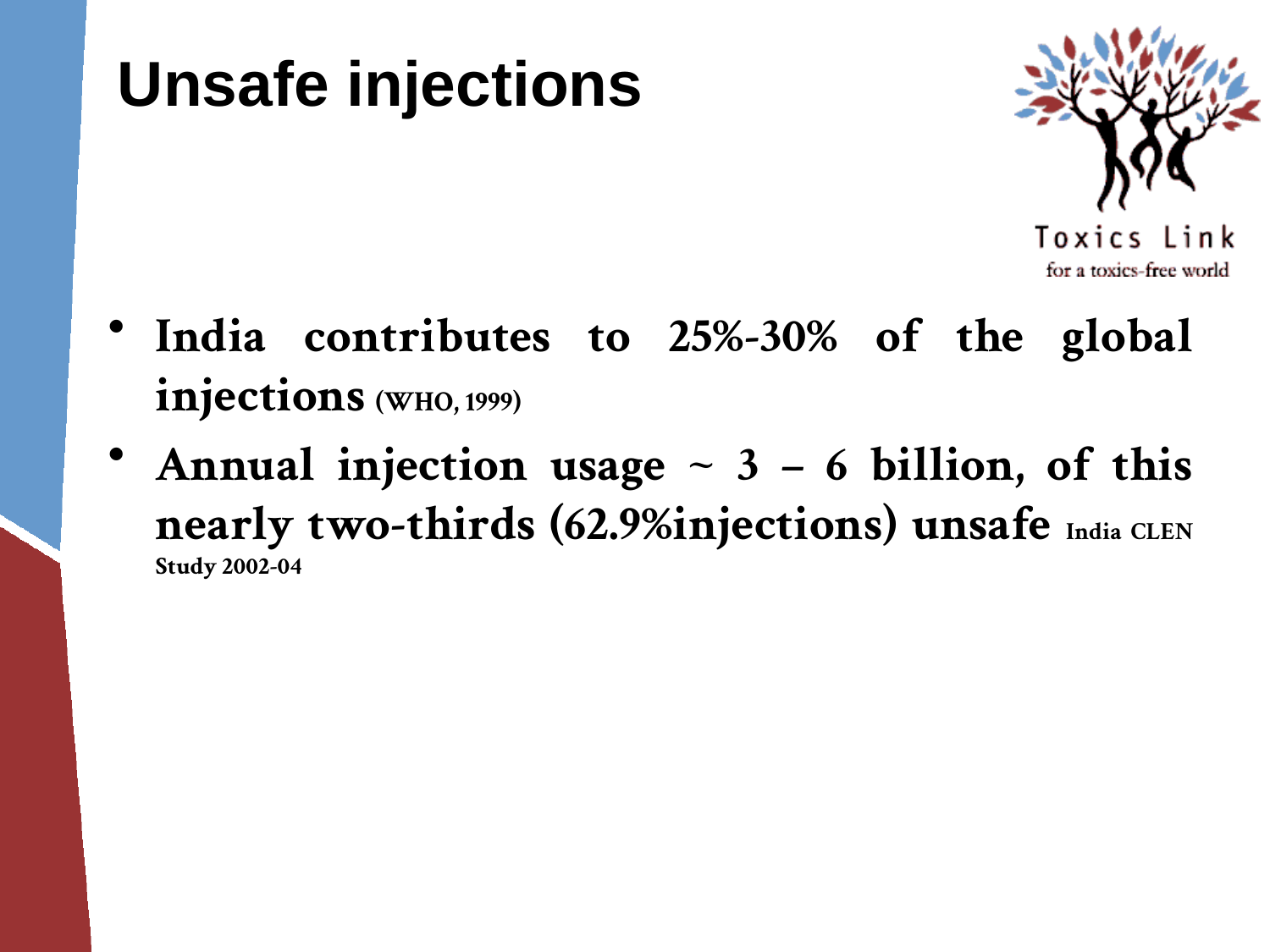

# Unsafe injections
India contributes to 25%-30% of the global injections (WHO, 1999)
Annual injection usage ~ 3 – 6 billion, of this nearly two-thirds (62.9%injections) unsafe India CLEN Study 2002-04